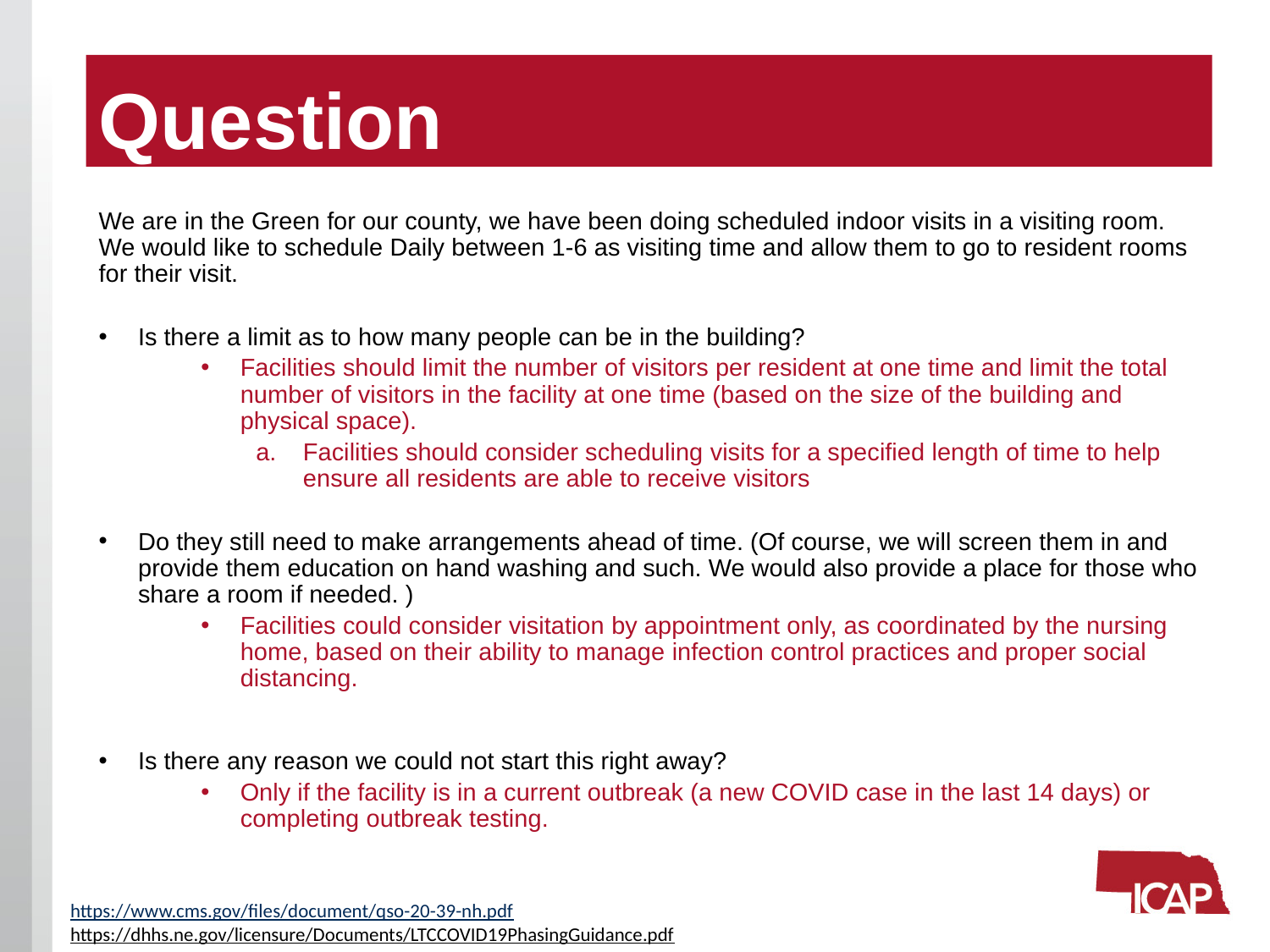

# Question
We are in the Green for our county, we have been doing scheduled indoor visits in a visiting room. We would like to schedule Daily between 1-6 as visiting time and allow them to go to resident rooms for their visit.

Is there a limit as to how many people can be in the building?
Facilities should limit the number of visitors per resident at one time and limit the total number of visitors in the facility at one time (based on the size of the building and physical space).
Facilities should consider scheduling visits for a specified length of time to help ensure all residents are able to receive visitors

Do they still need to make arrangements ahead of time. (Of course, we will screen them in and provide them education on hand washing and such. We would also provide a place for those who share a room if needed. )
Facilities could consider visitation by appointment only, as coordinated by the nursing home, based on their ability to manage infection control practices and proper social distancing.

Is there any reason we could not start this right away?
Only if the facility is in a current outbreak (a new COVID case in the last 14 days) or completing outbreak testing.
https://www.cms.gov/files/document/qso-20-39-nh.pdf
https://dhhs.ne.gov/licensure/Documents/LTCCOVID19PhasingGuidance.pdf